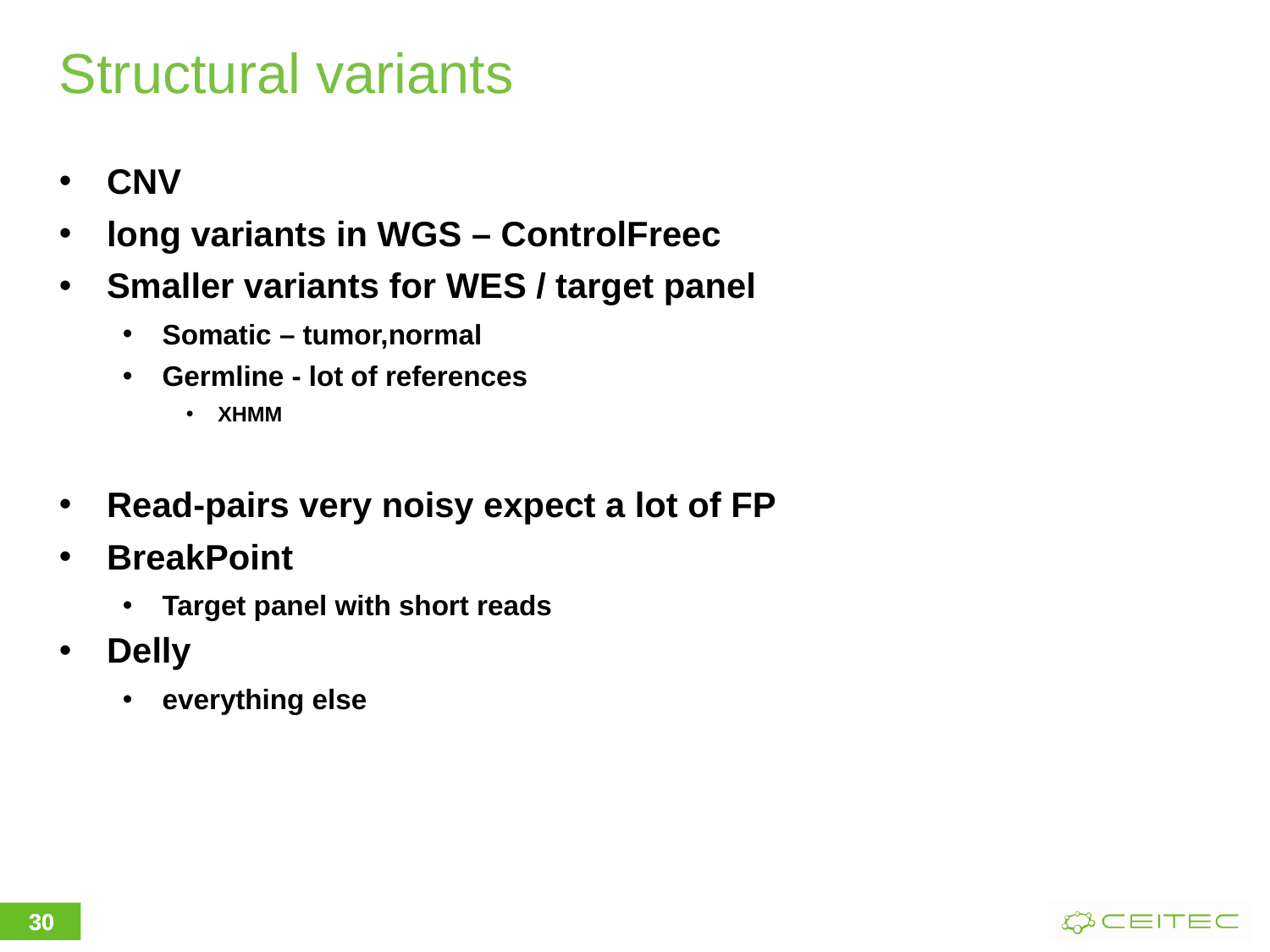

# Structural variants
CNV
long variants in WGS – ControlFreec
Smaller variants for WES / target panel
Somatic – tumor,normal
Germline - lot of references
XHMM

Read-pairs very noisy expect a lot of FP
BreakPoint
Target panel with short reads
Delly
everything else

30
30